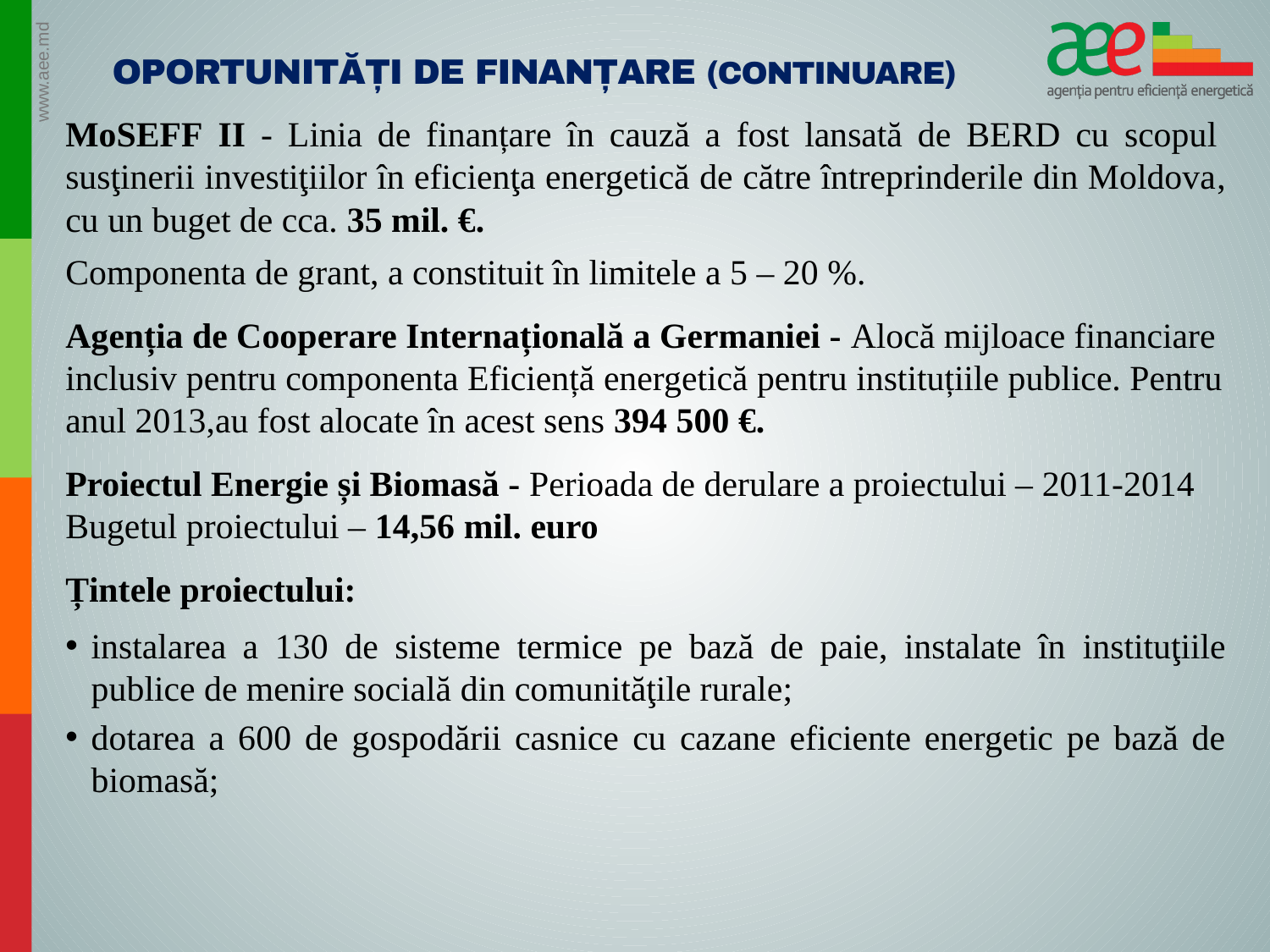

# Oportunități de finanțare (continuare)
MoSEFF II - Linia de finanțare în cauză a fost lansată de BERD cu scopul  susţinerii investiţiilor în eficienţa energetică de către întreprinderile din Moldova, cu un buget de cca. 35 mil. €.
Componenta de grant, a constituit în limitele a 5 – 20 %.
Agenția de Cooperare Internațională a Germaniei - Alocă mijloace financiare inclusiv pentru componenta Eficiență energetică pentru instituțiile publice. Pentru anul 2013,au fost alocate în acest sens 394 500 €.
Proiectul Energie și Biomasă - Perioada de derulare a proiectului – 2011-2014
Bugetul proiectului – 14,56 mil. euro
Țintele proiectului:
instalarea a 130 de sisteme termice pe bază de paie, instalate în instituţiile publice de menire socială din comunităţile rurale;
dotarea a 600 de gospodării casnice cu cazane eficiente energetic pe bază de biomasă;